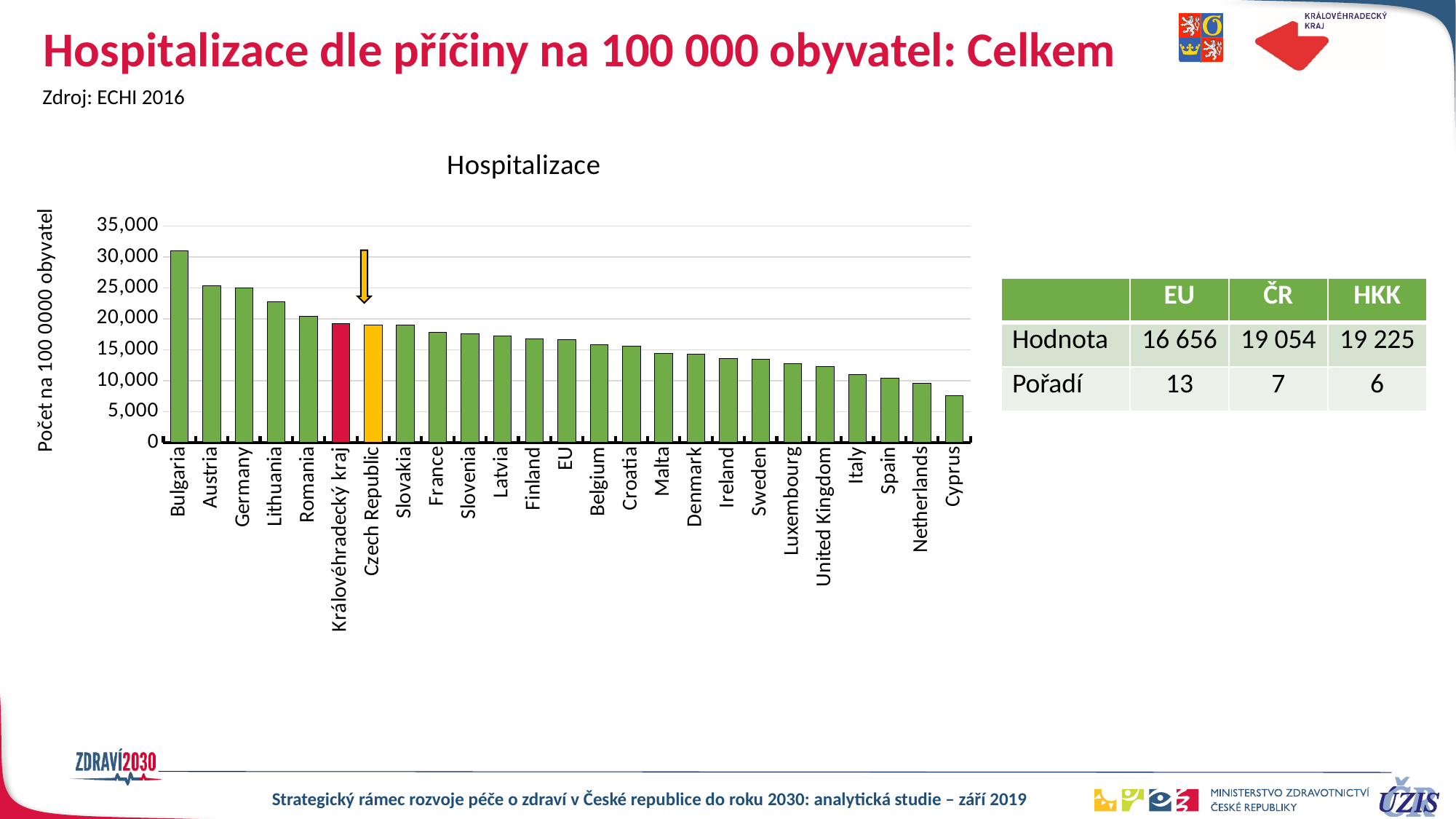

# Hospitalizace dle příčiny na 100 000 obyvatel: Celkem
Zdroj: ECHI 2016

### Chart: Hospitalizace

| Category | Hospitalizace |
|---|---|
| Bulgaria | 31063.0 |
| Austria | 25310.0 |
| Germany | 25028.6 |
| Lithuania | 22822.3 |
| Romania | 20409.5 |
| Královéhradecký kraj | 19225.267224352272 |
| Czech Republic | 19054.2 |
| Slovakia | 18978.9 |
| France | 17797.0 |
| Slovenia | 17553.8 |
| Latvia | 17288.5 |
| Finland | 16801.7 |
| EU | 16655.6 |
| Belgium | 15823.4 |
| Croatia | 15584.7 |
| Malta | 14446.3 |
| Denmark | 14292.2 |
| Ireland | 13539.5 |
| Sweden | 13517.3 |
| Luxembourg | 12817.0 |
| United Kingdom | 12287.4 |
| Italy | 11001.6 |
| Spain | 10419.2 |
| Netherlands | 9635.7 |
| Cyprus | 7607.2 |
|  | EU | ČR | HKK |
| --- | --- | --- | --- |
| Hodnota | 16 656 | 19 054 | 19 225 |
| Pořadí | 13 | 7 | 6 |